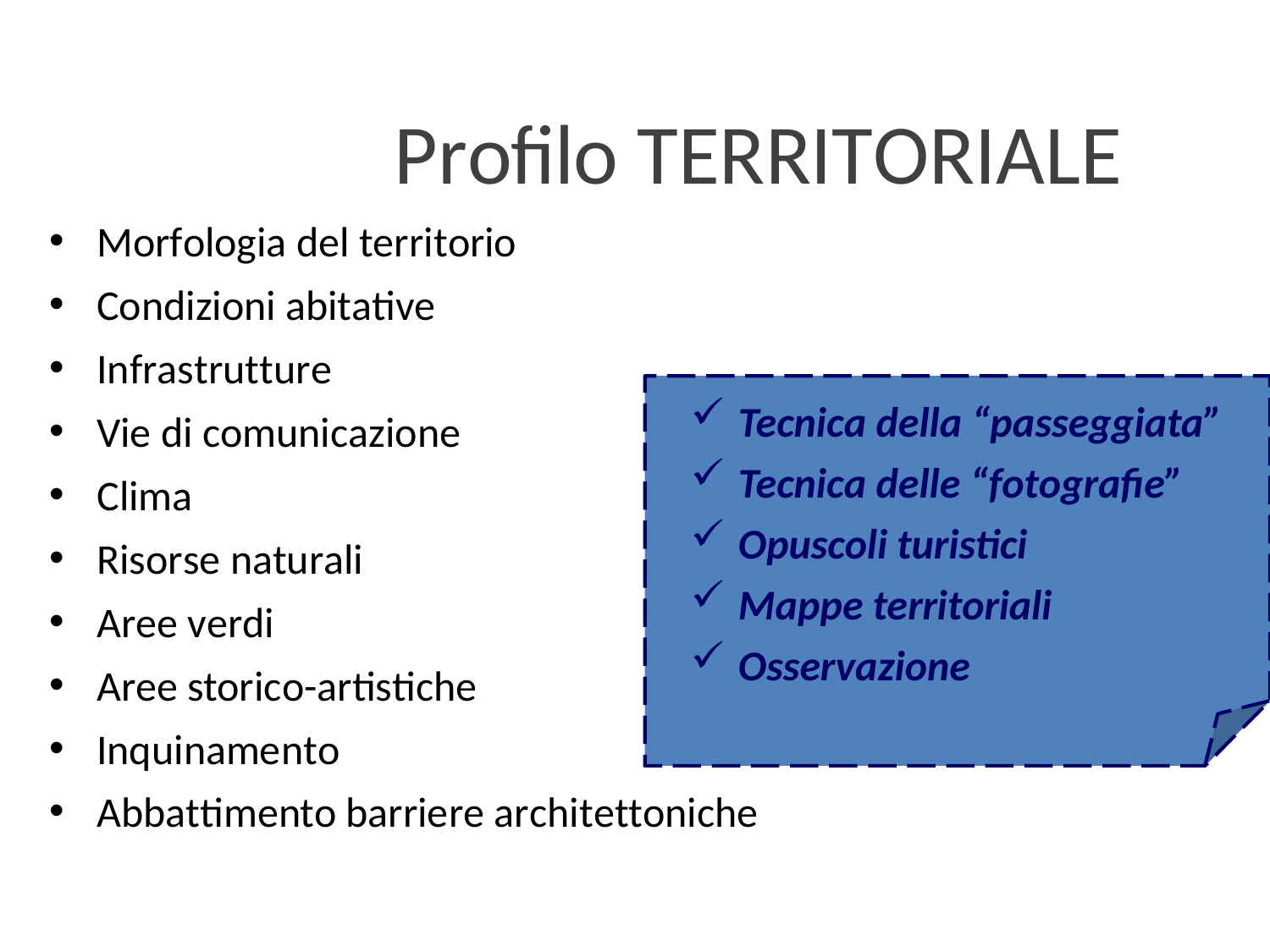

# Profilo TERRITORIALE
Morfologia del territorio
Condizioni abitative
Infrastrutture
Vie di comunicazione
Clima
Risorse naturali
Aree verdi
Aree storico-artistiche
Inquinamento

Tecnica della “passeggiata”
Tecnica delle “fotografie”
Opuscoli turistici
Mappe territoriali
Osservazione

Abbattimento barriere architettoniche